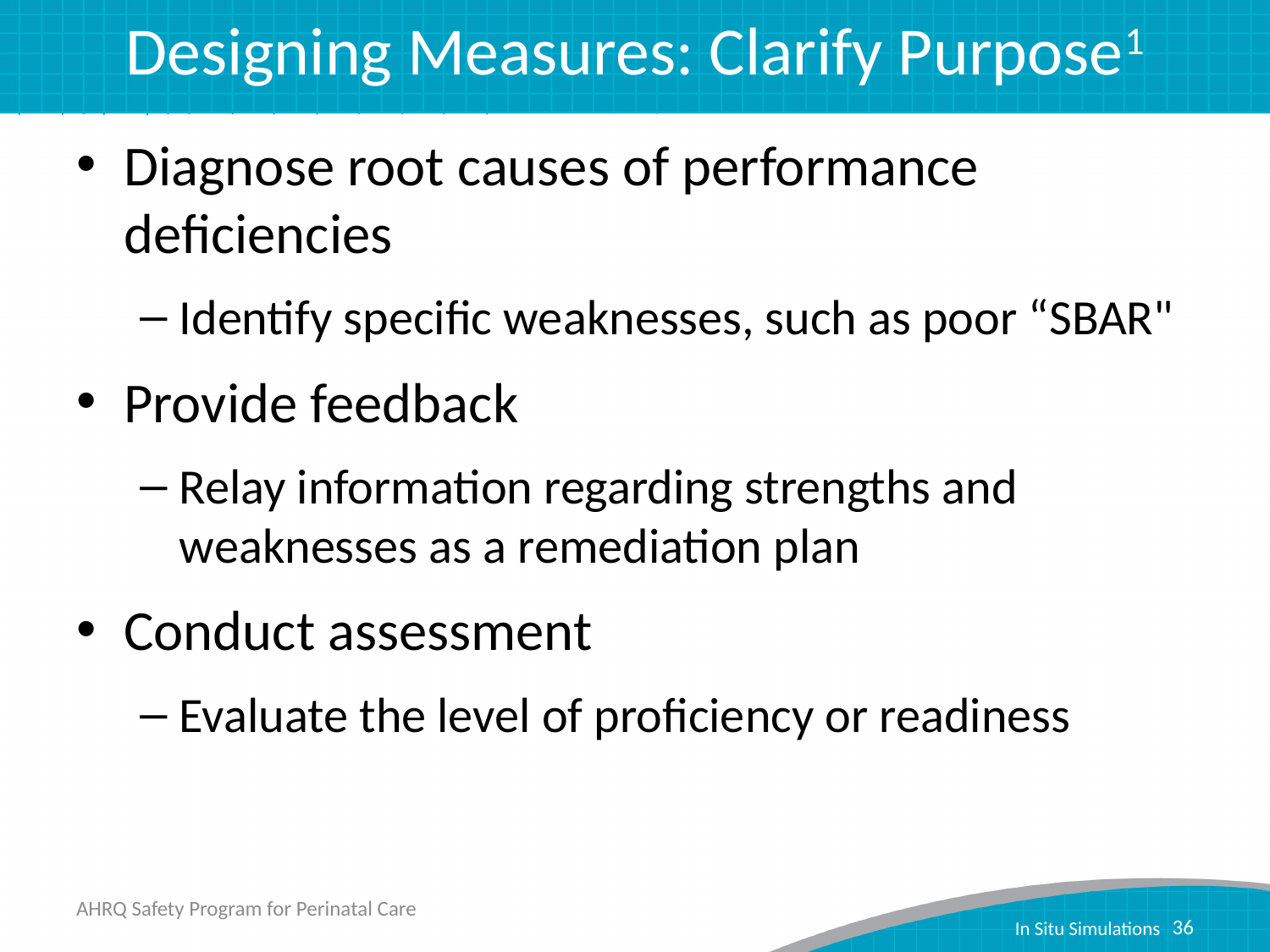

# Designing Measures: Clarify Purpose1
Diagnose root causes of performance deficiencies
Identify specific weaknesses, such as poor “SBAR"
Provide feedback
Relay information regarding strengths and weaknesses as a remediation plan
Conduct assessment
Evaluate the level of proficiency or readiness
AHRQ Safety Program for Perinatal Care
36